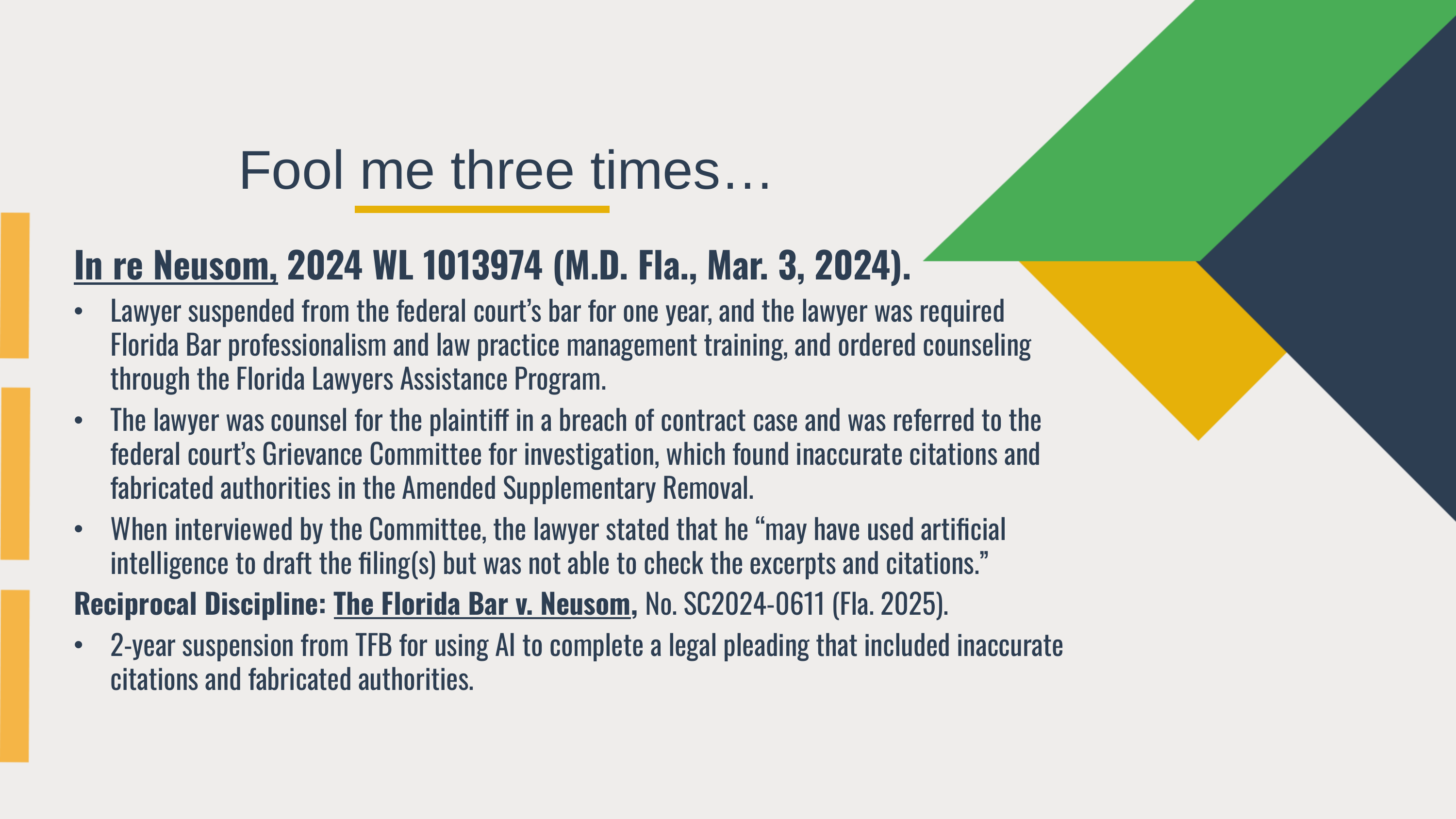

Fool me three times…
In re Neusom, 2024 WL 1013974 (M.D. Fla., Mar. 3, 2024).
Lawyer suspended from the federal court’s bar for one year, and the lawyer was required Florida Bar professionalism and law practice management training, and ordered counseling through the Florida Lawyers Assistance Program.
The lawyer was counsel for the plaintiff in a breach of contract case and was referred to the federal court’s Grievance Committee for investigation, which found inaccurate citations and fabricated authorities in the Amended Supplementary Removal.
When interviewed by the Committee, the lawyer stated that he “may have used artificial intelligence to draft the filing(s) but was not able to check the excerpts and citations.”
Reciprocal Discipline: The Florida Bar v. Neusom, No. SC2024-0611 (Fla. 2025).
2-year suspension from TFB for using AI to complete a legal pleading that included inaccurate citations and fabricated authorities.